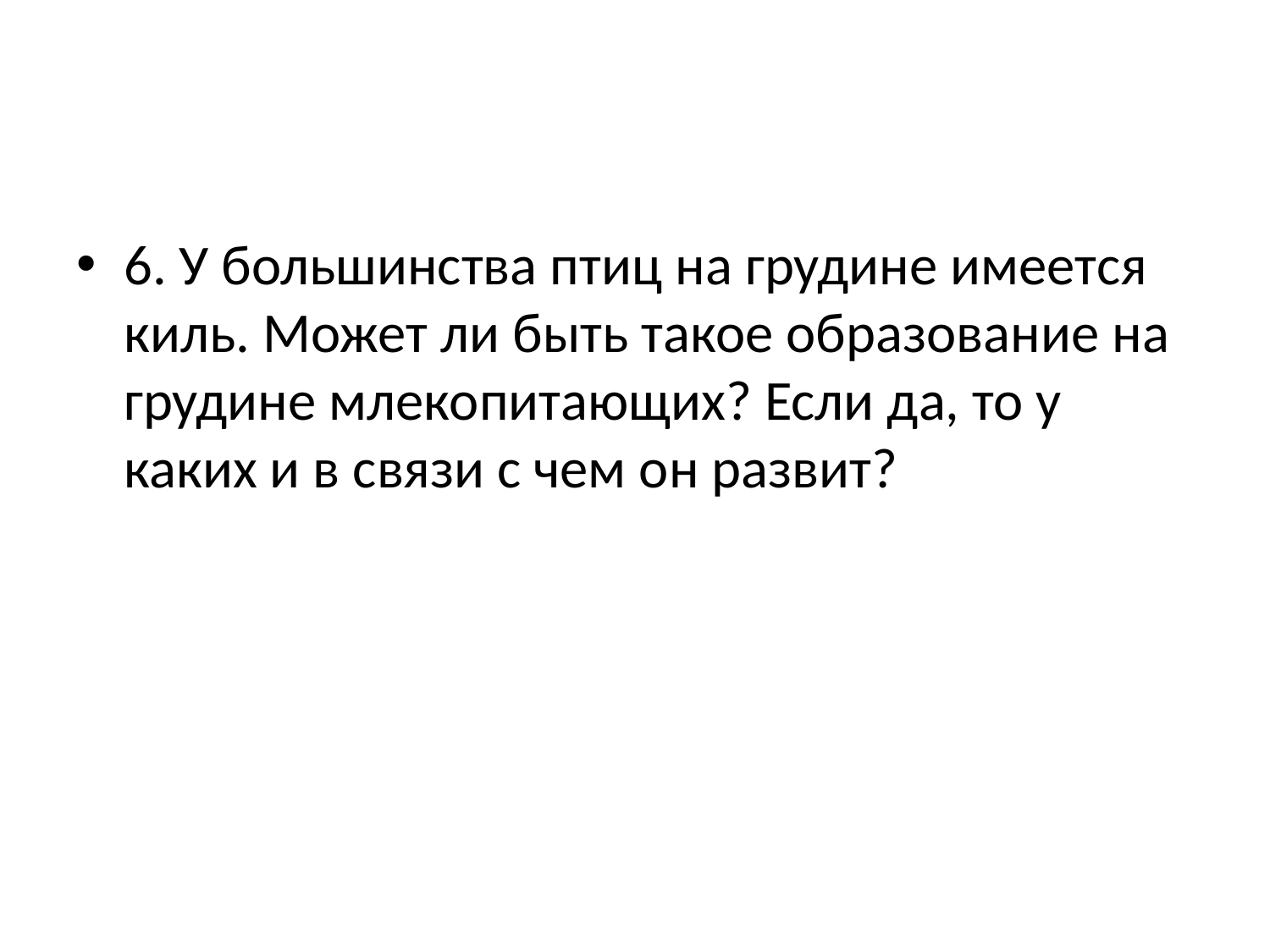

#
6. У большинства птиц на грудине имеется киль. Может ли быть такое образование на грудине млекопитающих? Если да, то у каких и в связи с чем он развит?